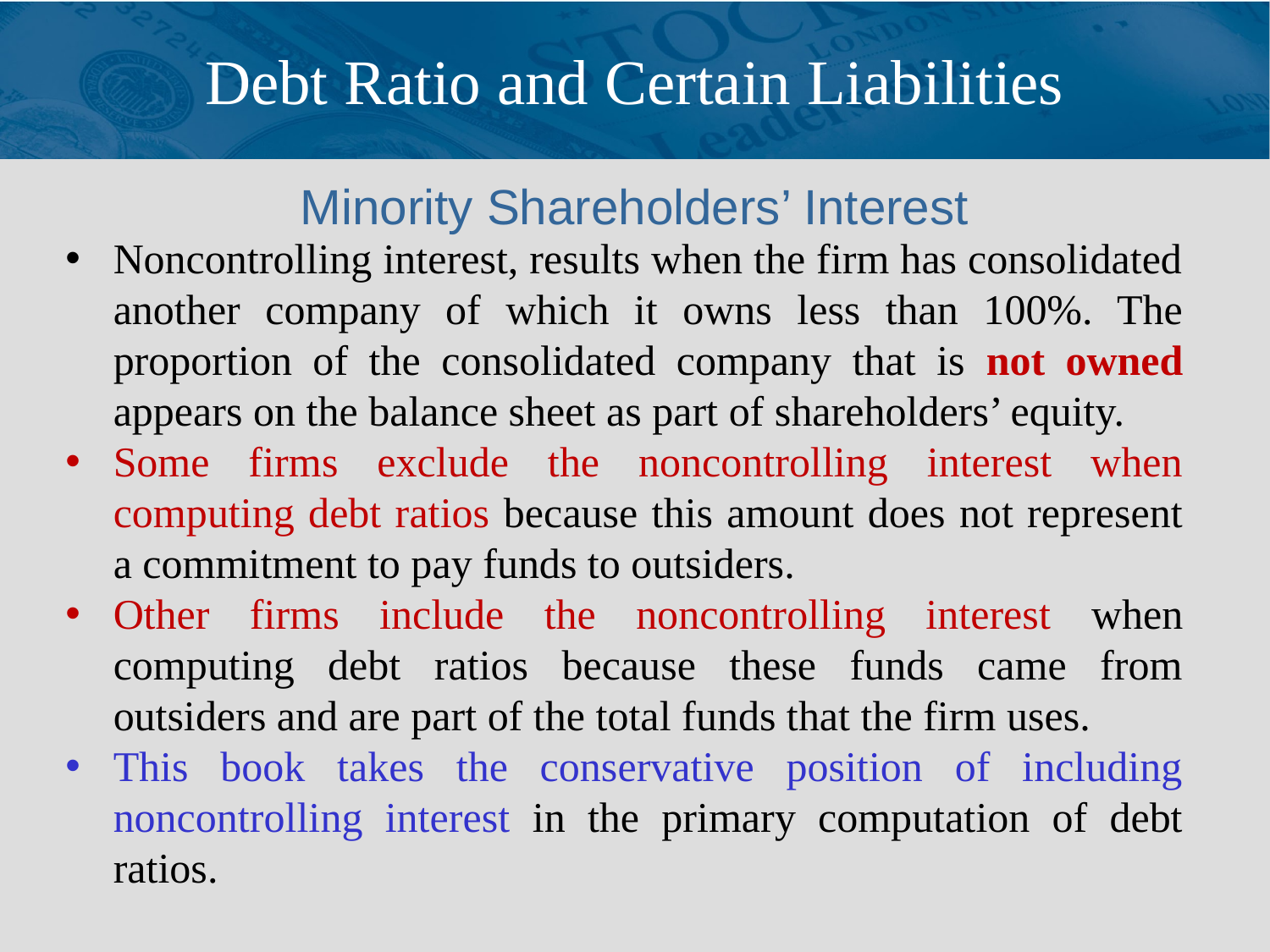

# Debt Ratio and Certain Liabilities
Minority Shareholders’ Interest
Noncontrolling interest, results when the firm has consolidated another company of which it owns less than 100%. The proportion of the consolidated company that is not owned appears on the balance sheet as part of shareholders’ equity.
Some firms exclude the noncontrolling interest when computing debt ratios because this amount does not represent a commitment to pay funds to outsiders.
Other firms include the noncontrolling interest when computing debt ratios because these funds came from outsiders and are part of the total funds that the firm uses.
This book takes the conservative position of including noncontrolling interest in the primary computation of debt ratios.